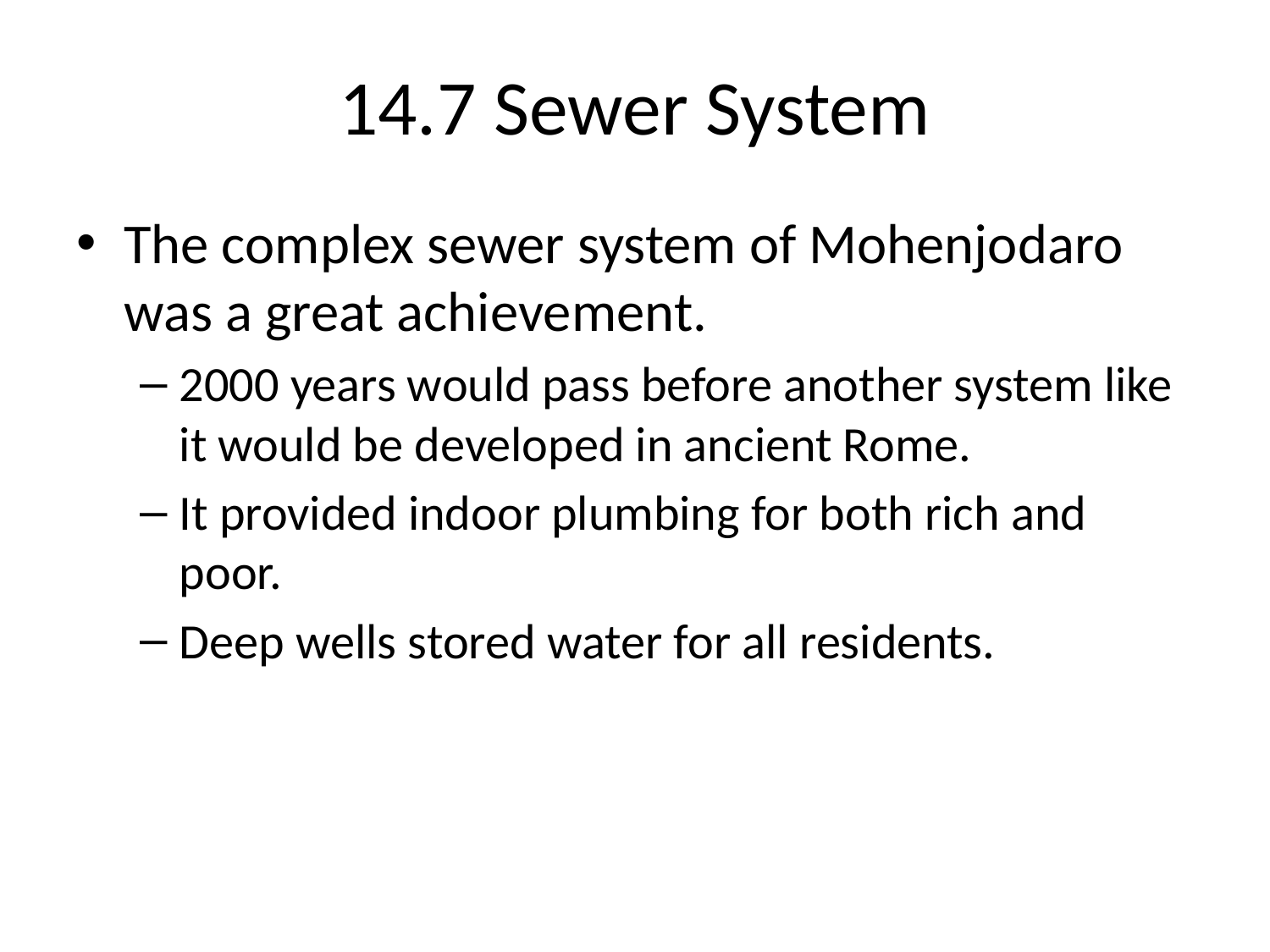

# 14.7 Sewer System
The complex sewer system of Mohenjodaro was a great achievement.
2000 years would pass before another system like it would be developed in ancient Rome.
It provided indoor plumbing for both rich and poor.
Deep wells stored water for all residents.